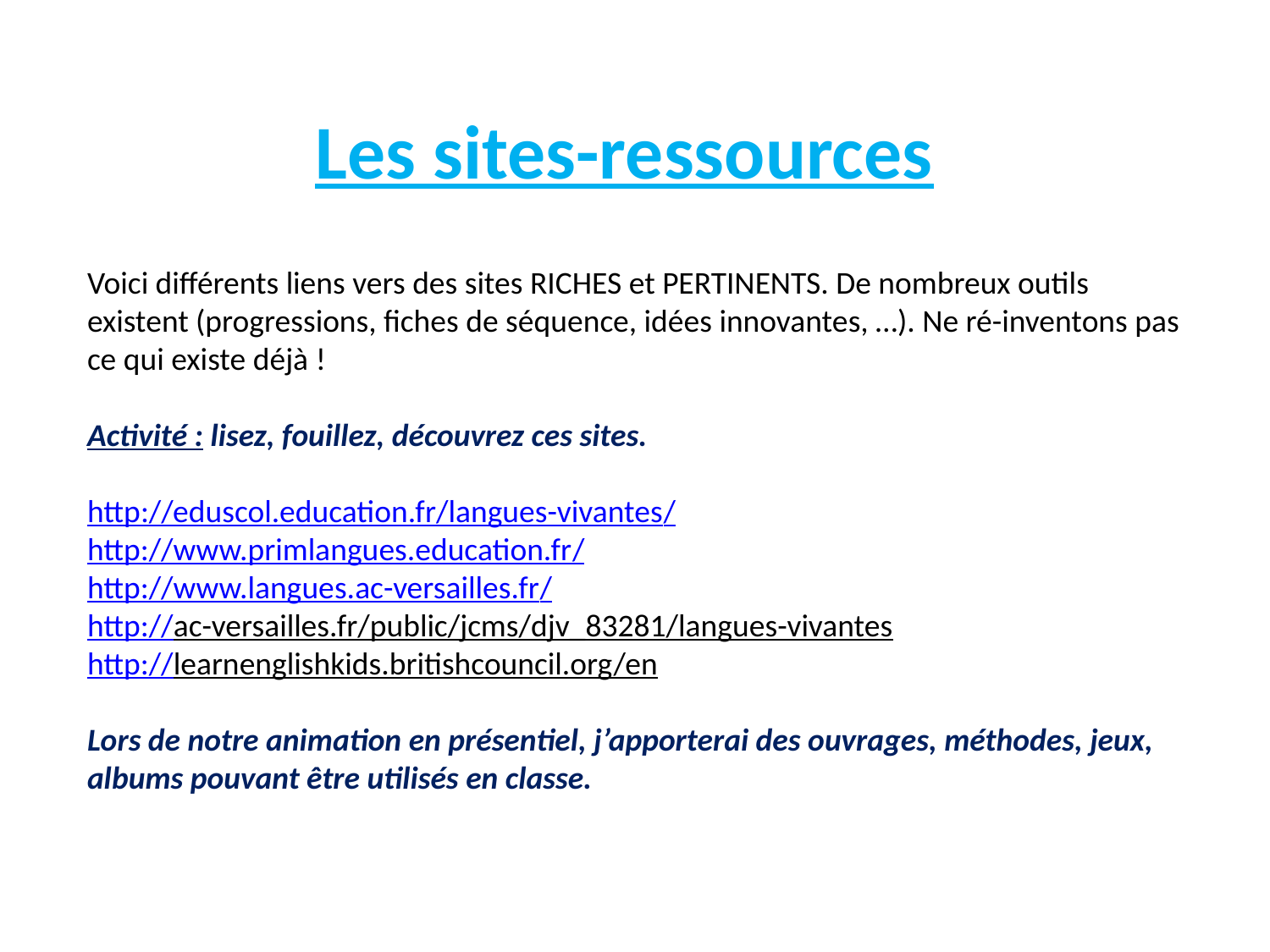

# Les sites-ressources
Voici différents liens vers des sites RICHES et PERTINENTS. De nombreux outils existent (progressions, fiches de séquence, idées innovantes, …). Ne ré-inventons pas ce qui existe déjà !

Activité : lisez, fouillez, découvrez ces sites.

http://eduscol.education.fr/langues-vivantes/
http://www.primlangues.education.fr/
http://www.langues.ac-versailles.fr/
http://ac-versailles.fr/public/jcms/djv_83281/langues-vivantes
http://learnenglishkids.britishcouncil.org/en

Lors de notre animation en présentiel, j’apporterai des ouvrages, méthodes, jeux, albums pouvant être utilisés en classe.